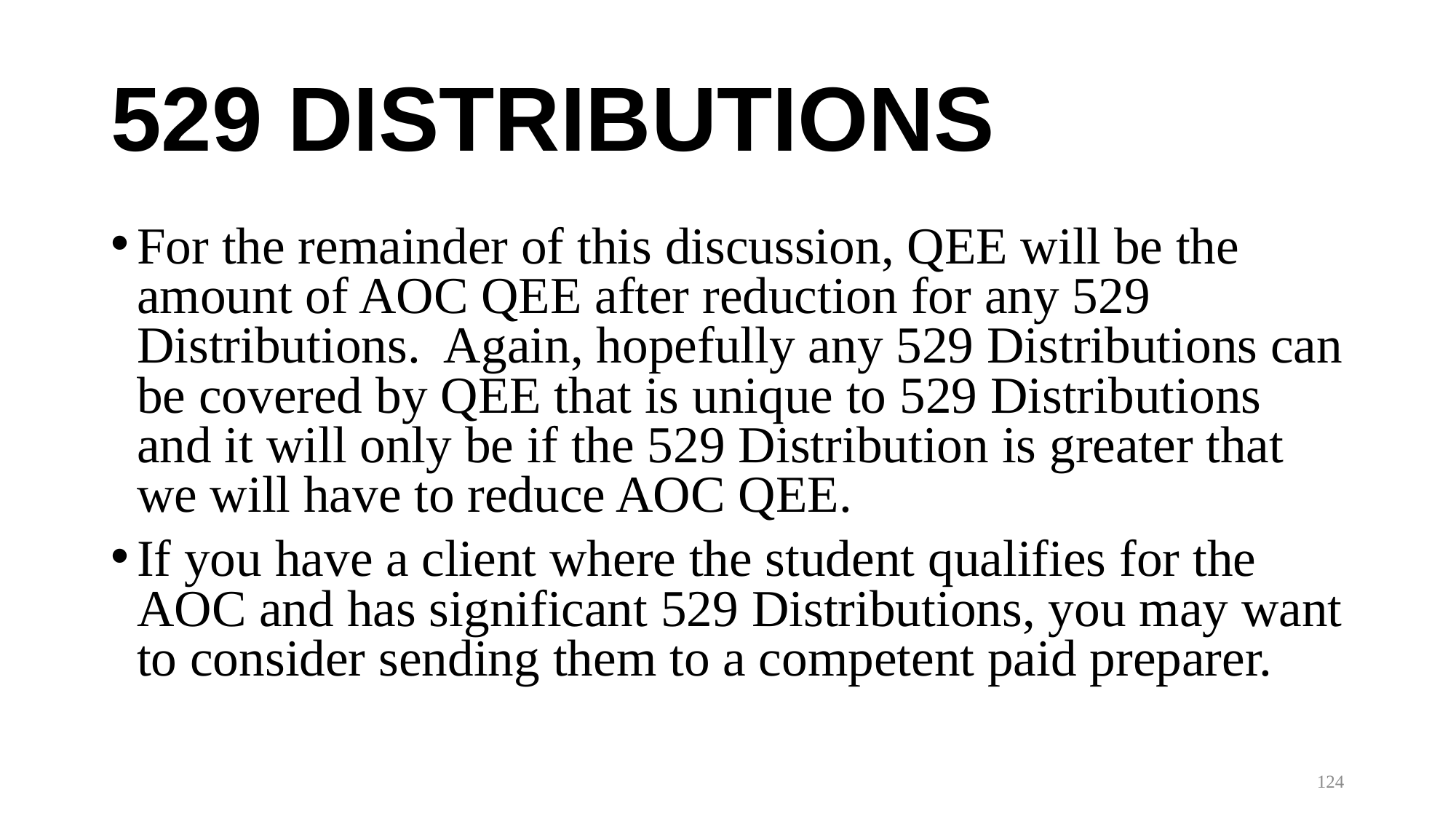

# 529 DISTRIBUTIONS
For the remainder of this discussion, QEE will be the amount of AOC QEE after reduction for any 529 Distributions.  Again, hopefully any 529 Distributions can be covered by QEE that is unique to 529 Distributions and it will only be if the 529 Distribution is greater that we will have to reduce AOC QEE.
If you have a client where the student qualifies for the AOC and has significant 529 Distributions, you may want to consider sending them to a competent paid preparer.
124